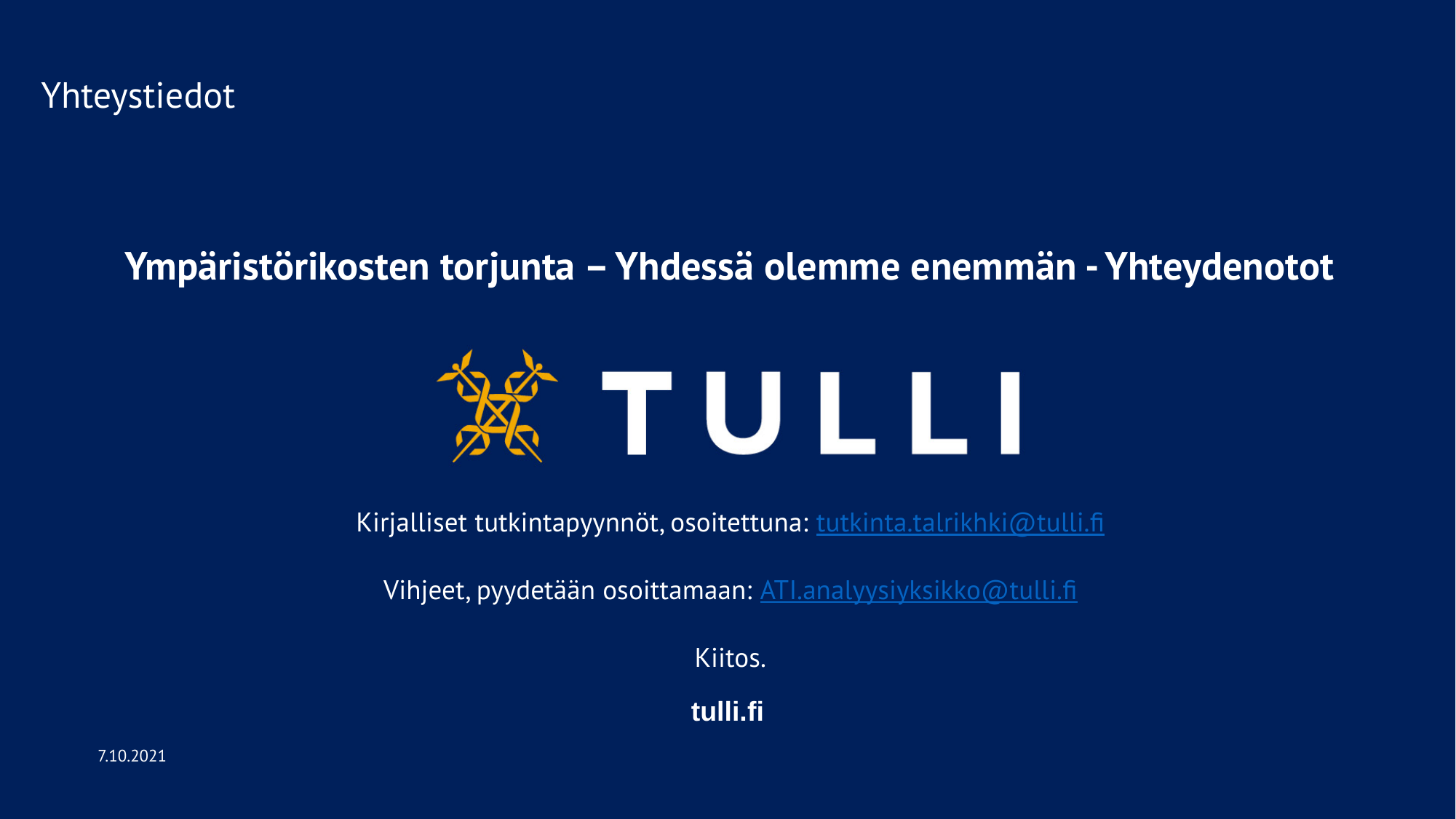

# Yhteystiedot
Ympäristörikosten torjunta – Yhdessä olemme enemmän - Yhteydenotot

Kirjalliset tutkintapyynnöt, osoitettuna: tutkinta.talrikhki@tulli.fi

Vihjeet, pyydetään osoittamaan: ATI.analyysiyksikko@tulli.fi

Kiitos.

7.10.2021